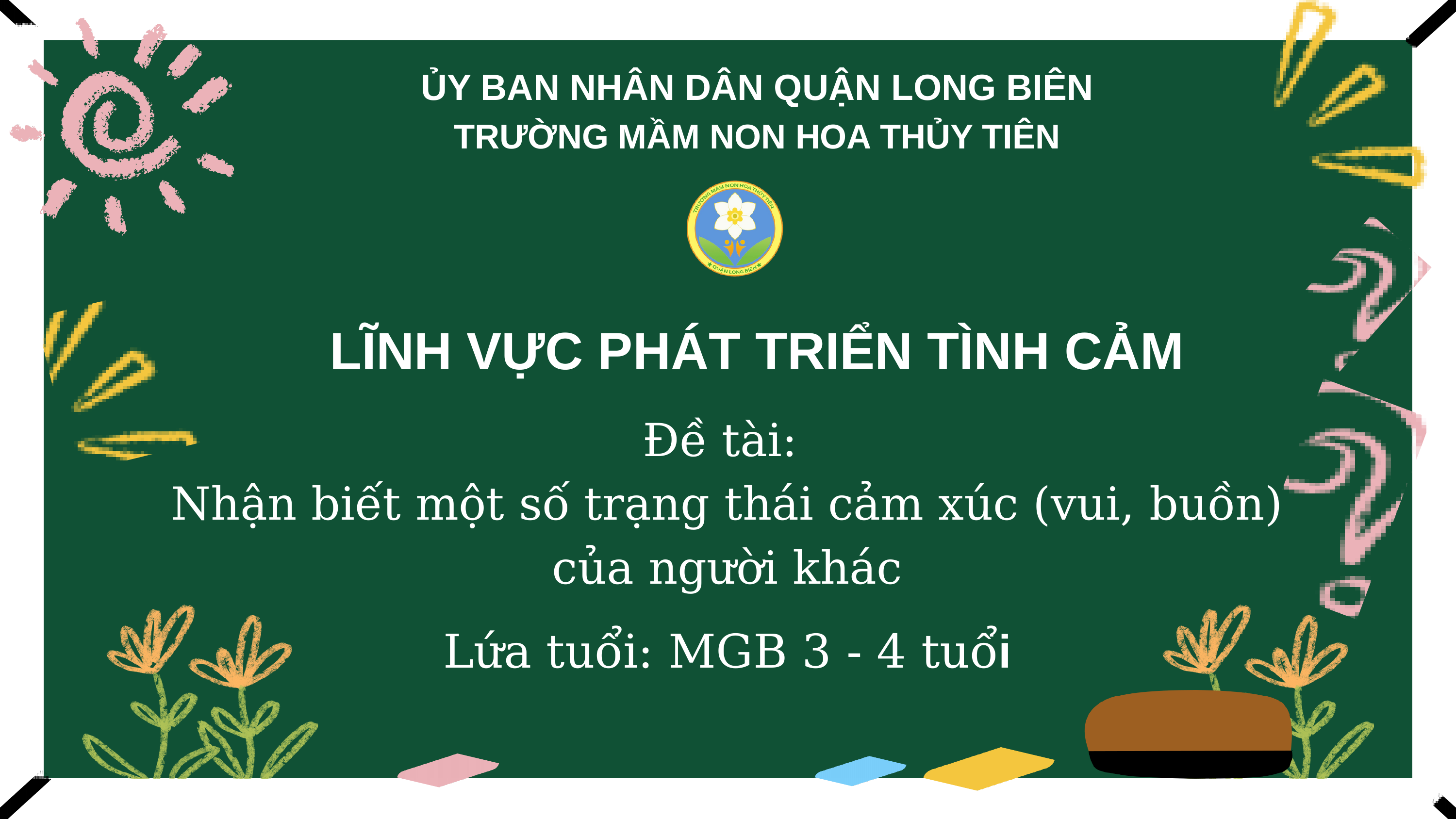

ỦY BAN NHÂN DÂN QUẬN LONG BIÊN
TRƯỜNG MẦM NON HOA THỦY TIÊN

LĨNH VỰC PHÁT TRIỂN TÌNH CẢM

Đề tài:
Nhận biết một số trạng thái cảm xúc (vui, buồn)
của người khác

Lứa tuổi: MGB 3 - 4 tuổi